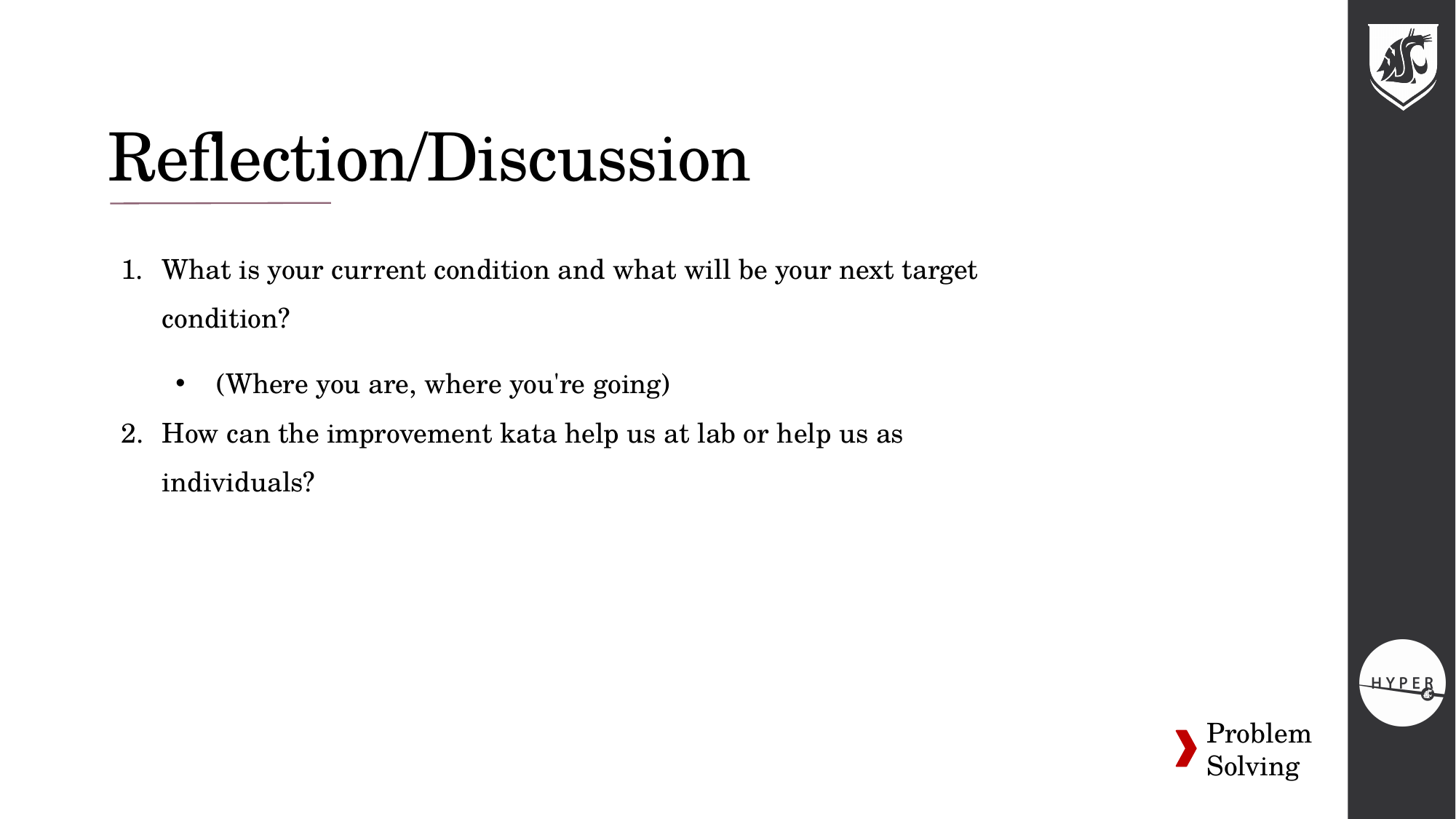

# Reflection/Discussion
What is your current condition and what will be your next target condition?
(Where you are, where you're going)
How can the improvement kata help us at lab or help us as individuals?

Problem Solving